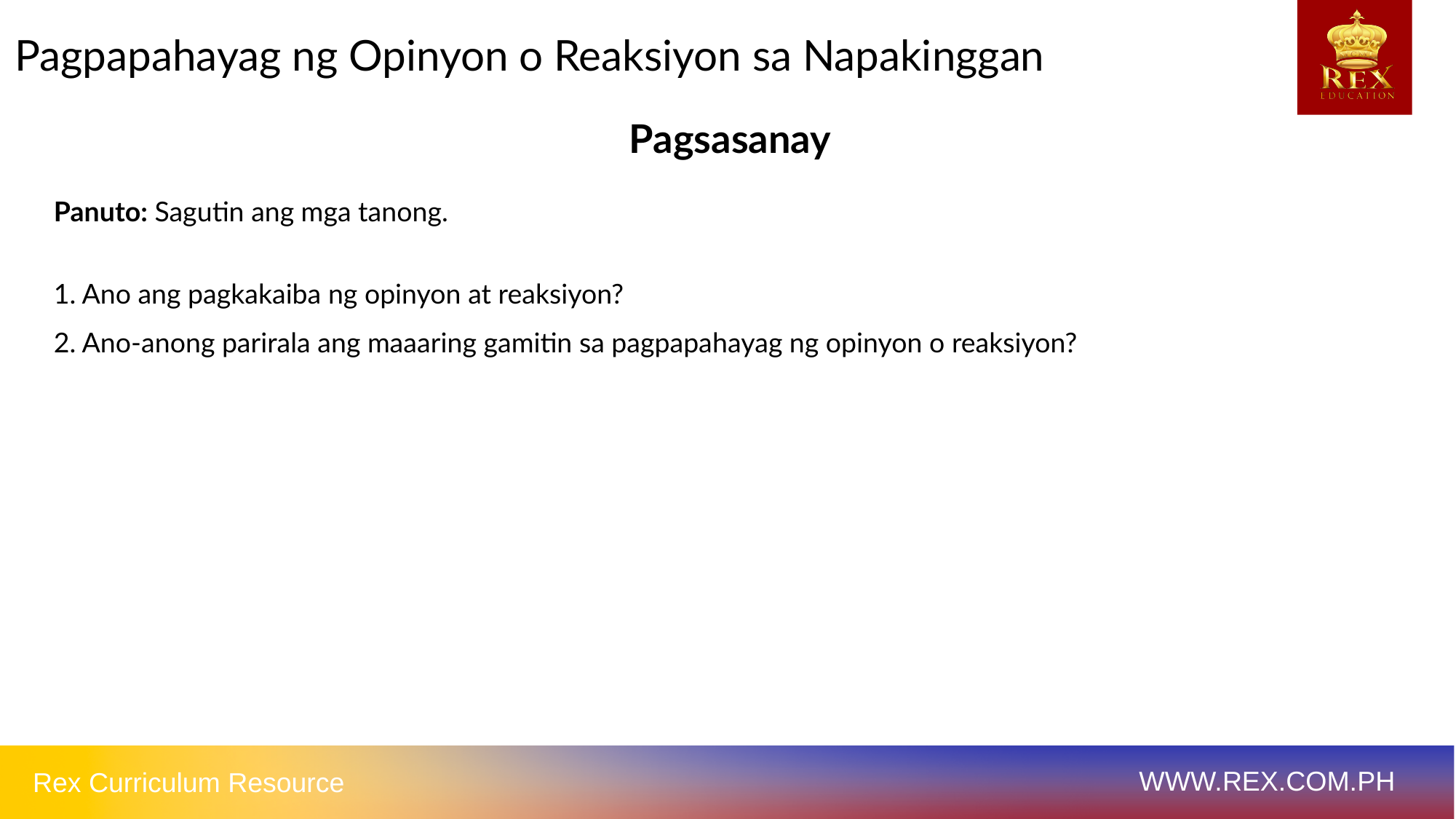

Pagpapahayag ng Opinyon o Reaksiyon sa Napakinggan
Pagsasanay
Panuto: Sagutin ang mga tanong.

1. Ano ang pagkakaiba ng opinyon at reaksiyon?
2. Ano-anong parirala ang maaaring gamitin sa pagpapahayag ng opinyon o reaksiyon?